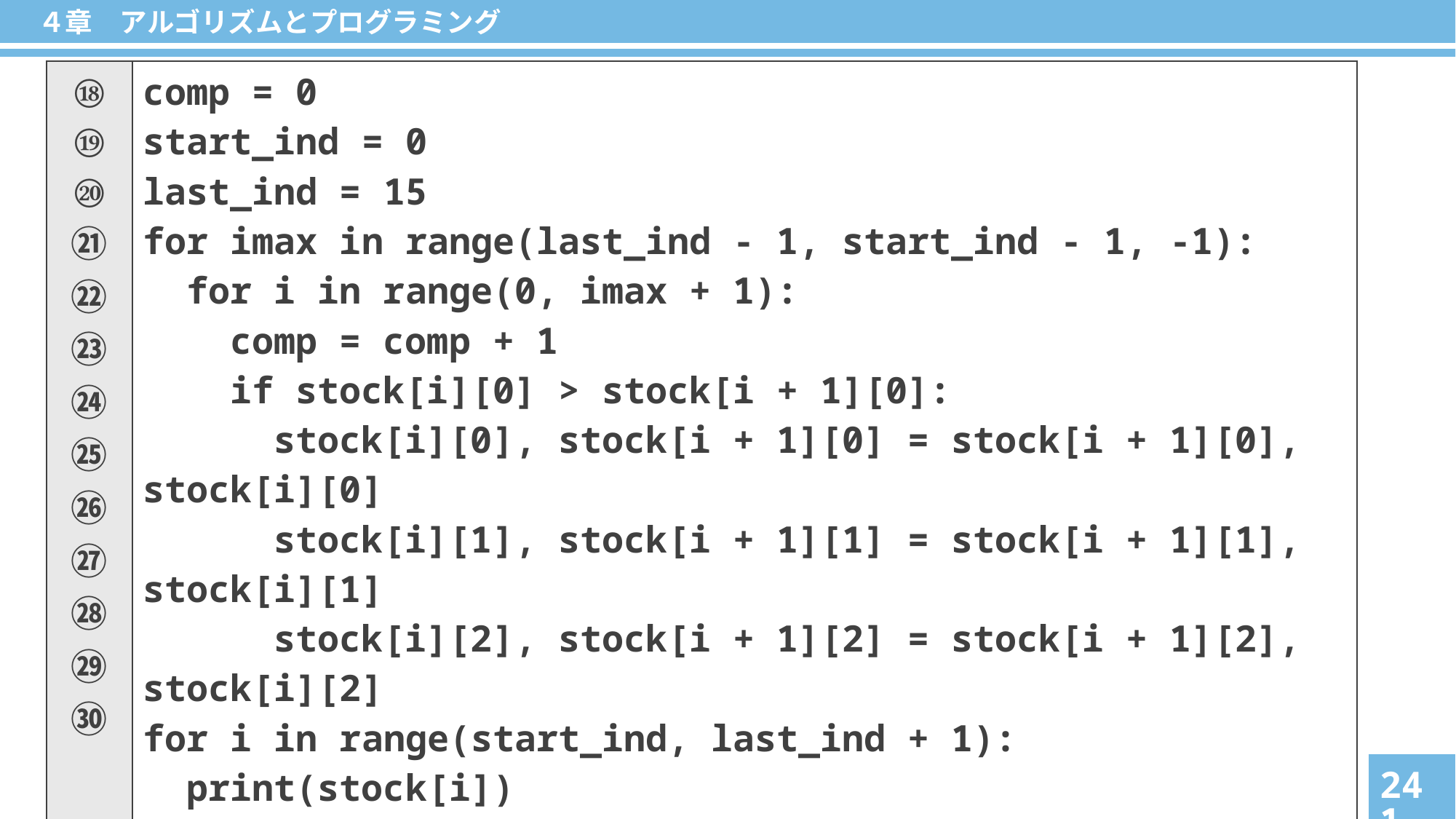

| ⑱ ⑲ ⑳ ㉑ ㉒ ㉓ ㉔ ㉕ ㉖ ㉗ ㉘ ㉙ ㉚ | comp = 0 start\_ind = 0 last\_ind = 15 for imax in range(last\_ind - 1, start\_ind - 1, -1): for i in range(0, imax + 1): comp = comp + 1 if stock[i][0] > stock[i + 1][0]: stock[i][0], stock[i + 1][0] = stock[i + 1][0], stock[i][0] stock[i][1], stock[i + 1][1] = stock[i + 1][1], stock[i][1] stock[i][2], stock[i + 1][2] = stock[i + 1][2], stock[i][2] for i in range(start\_ind, last\_ind + 1): print(stock[i]) print(comp) |
| --- | --- |

241